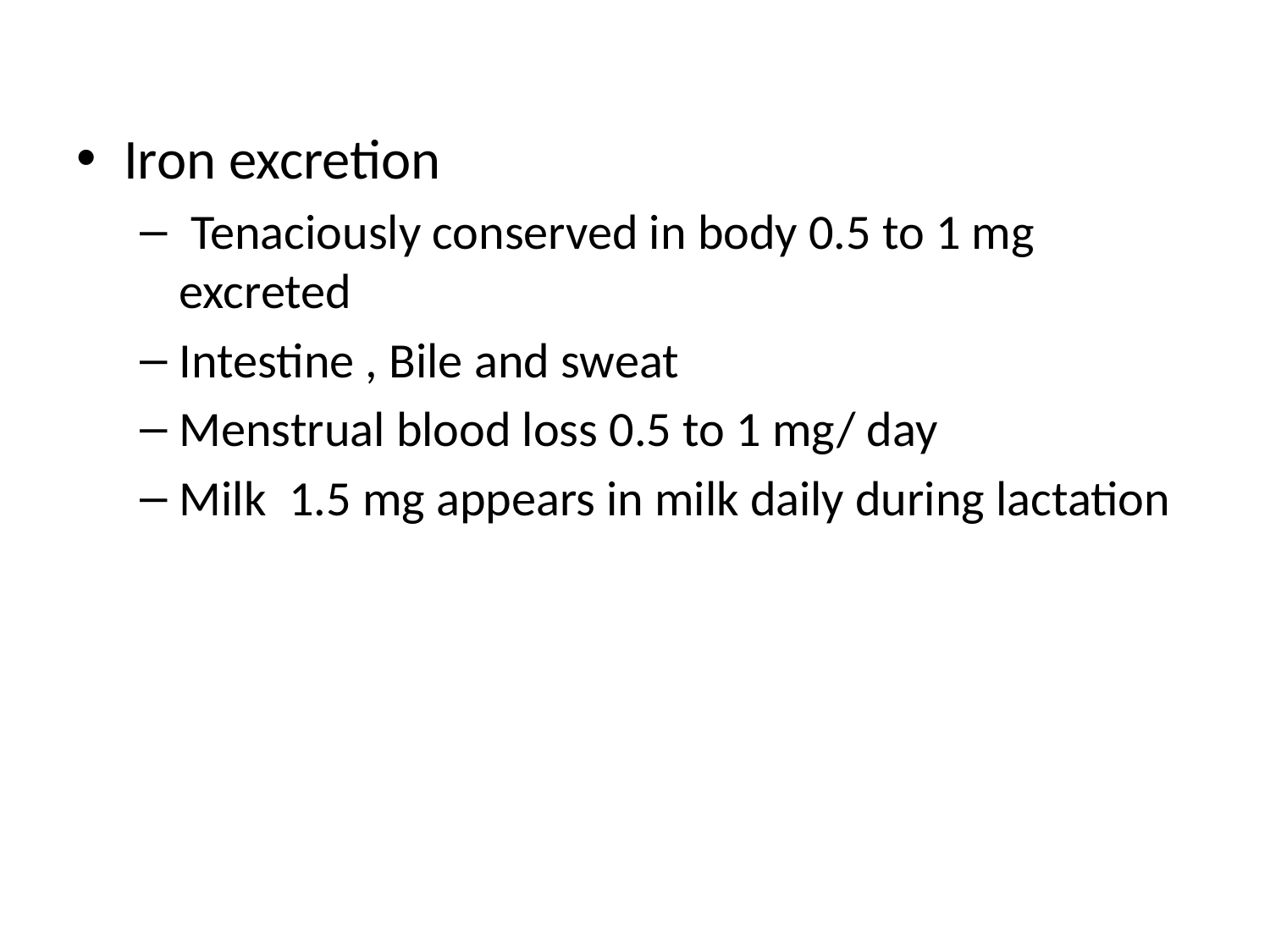

Iron excretion
 Tenaciously conserved in body 0.5 to 1 mg excreted
Intestine , Bile and sweat
Menstrual blood loss 0.5 to 1 mg/ day
Milk  1.5 mg appears in milk daily during lactation